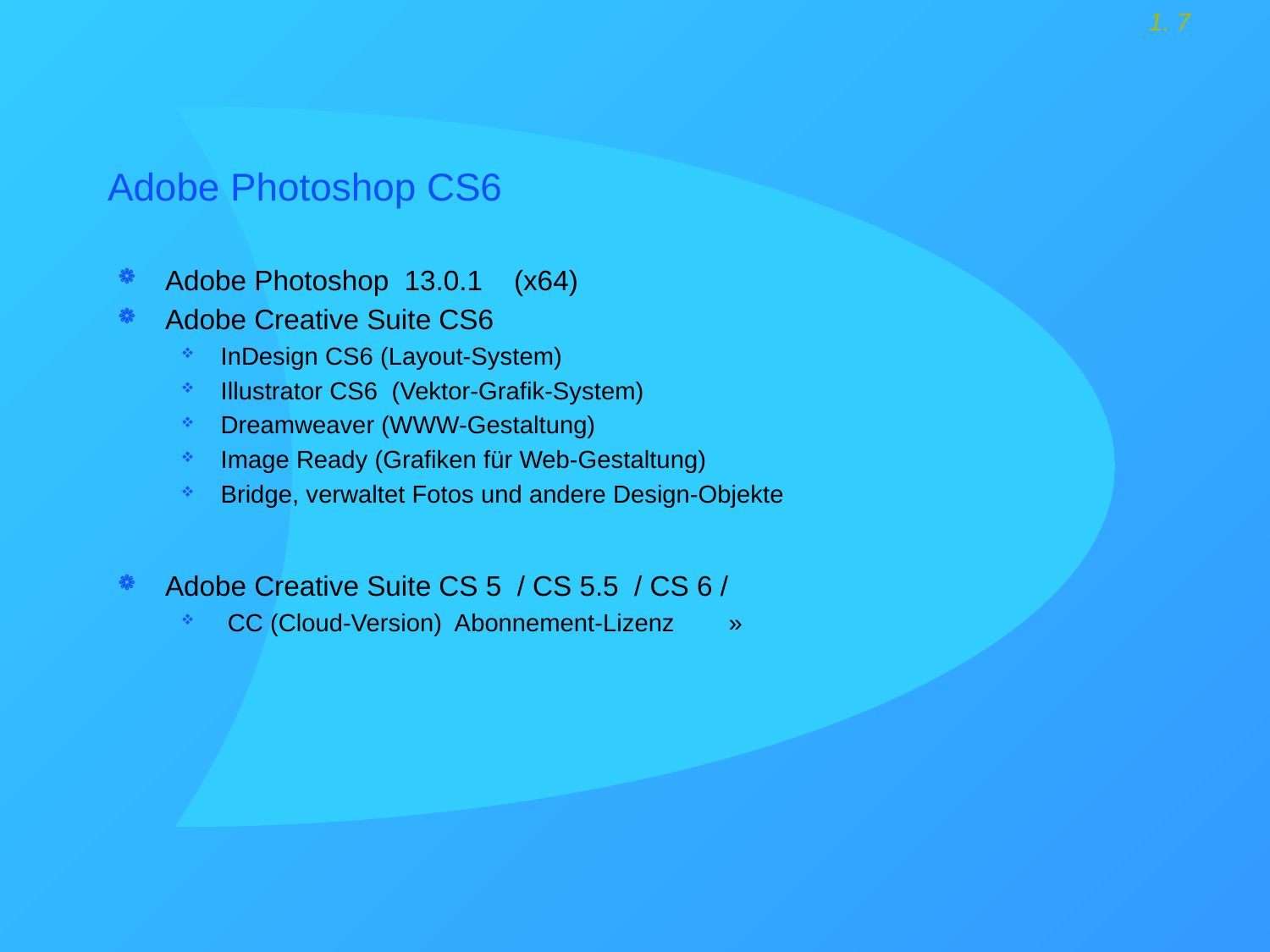

# Adobe Photoshop CS6
Adobe Photoshop  13.0.1    (x64)
Adobe Creative Suite CS6
InDesign CS6 (Layout-System)
Illustrator CS6  (Vektor-Grafik-System)
Dreamweaver (WWW-Gestaltung)
Image Ready (Grafiken für Web-Gestaltung)
Bridge, verwaltet Fotos und andere Design-Objekte

Adobe Creative Suite CS 5  / CS 5.5  / CS 6 /
 CC (Cloud-Version)  Abonnement-Lizenz	»